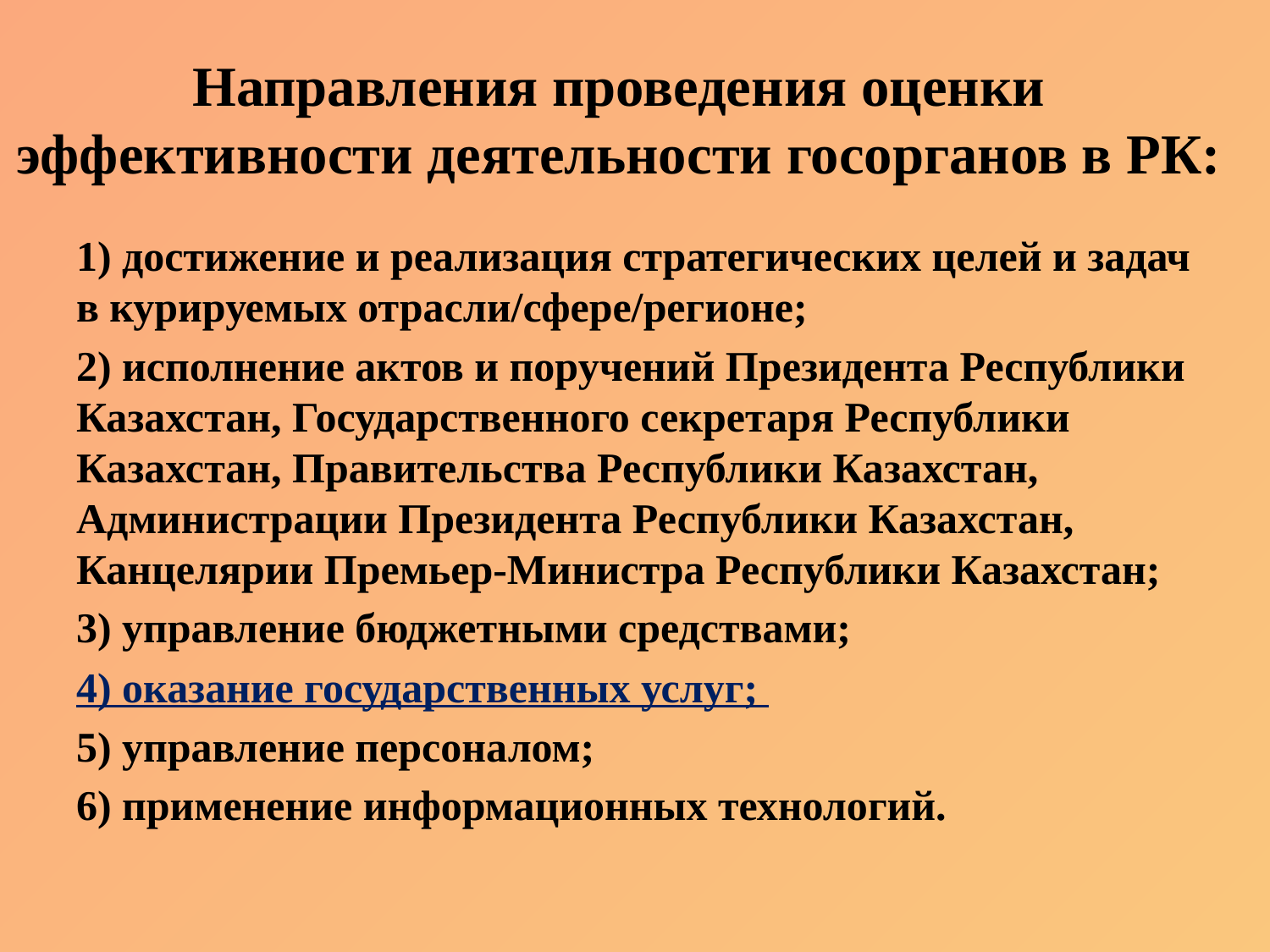

# Направления проведения оценки эффективности деятельности госорганов в РК:
1) достижение и реализация стратегических целей и задач в курируемых отрасли/сфере/регионе;
2) исполнение актов и поручений Президента Республики Казахстан, Государственного секретаря Республики Казахстан, Правительства Республики Казахстан, Администрации Президента Республики Казахстан, Канцелярии Премьер-Министра Республики Казахстан;
3) управление бюджетными средствами;
4) оказание государственных услуг;
5) управление персоналом;
6) применение информационных технологий.